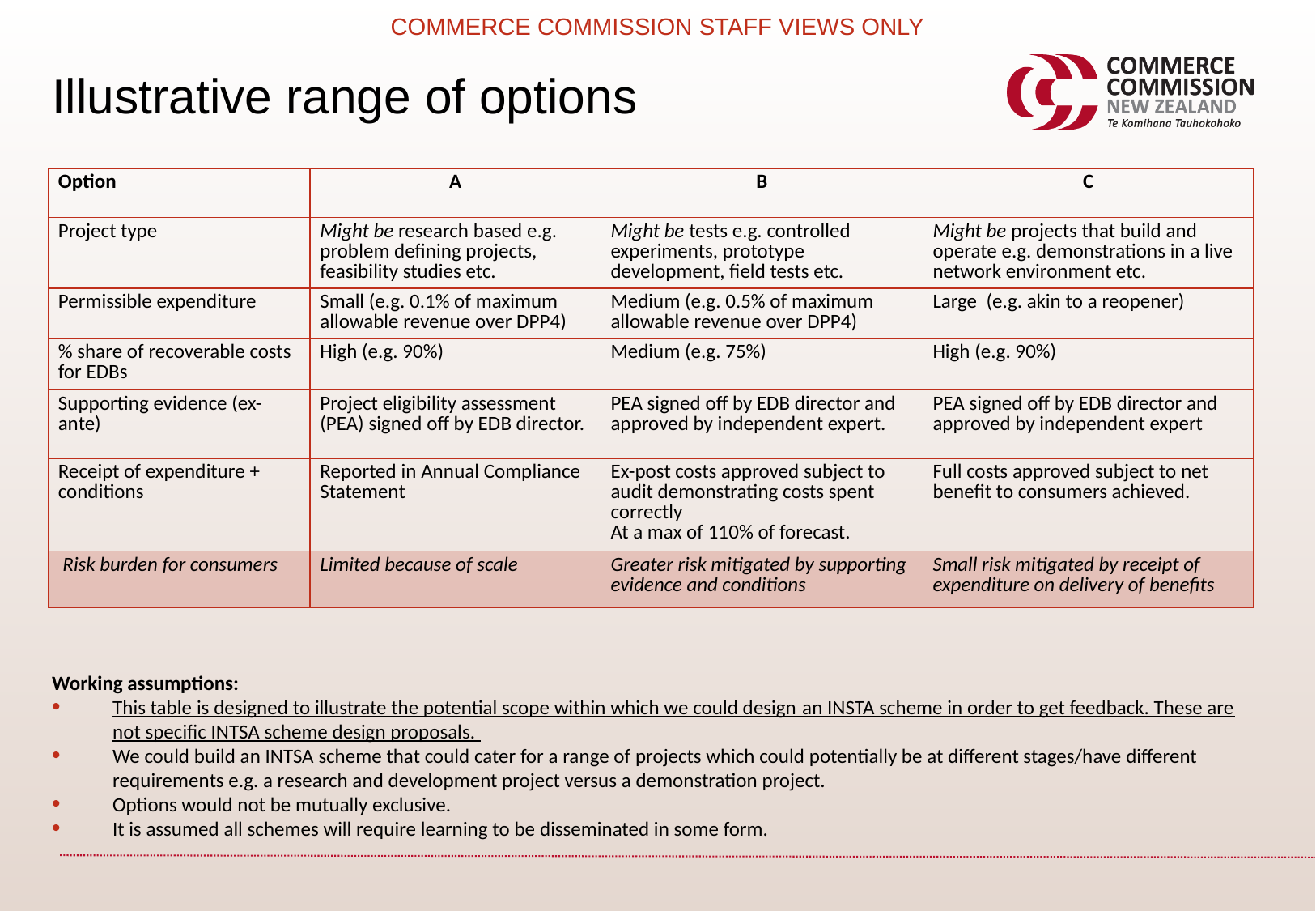

COMMERCE COMMISSION STAFF VIEWS ONLY
Illustrative range of options
| Option | A | B | C |
| --- | --- | --- | --- |
| Project type | Might be research based e.g. problem defining projects, feasibility studies etc. | Might be tests e.g. controlled experiments, prototype development, field tests etc. | Might be projects that build and operate e.g. demonstrations in a live network environment etc. |
| Permissible expenditure | Small (e.g. 0.1% of maximum allowable revenue over DPP4) | Medium (e.g. 0.5% of maximum allowable revenue over DPP4) | Large  (e.g. akin to a reopener) |
| % share of recoverable costs for EDBs | High (e.g. 90%) | Medium (e.g. 75%) | High (e.g. 90%) |
| Supporting evidence (ex-ante) | Project eligibility assessment (PEA) signed off by EDB director. | PEA signed off by EDB director and approved by independent expert. | PEA signed off by EDB director and approved by independent expert |
| Receipt of expenditure + conditions | Reported in Annual Compliance Statement | Ex-post costs approved subject to audit demonstrating costs spent correctly  At a max of 110% of forecast. | Full costs approved subject to net benefit to consumers achieved. |
| Risk burden for consumers | Limited because of scale | Greater risk mitigated by supporting evidence and conditions | Small risk mitigated by receipt of expenditure on delivery of benefits |
Working assumptions:
This table is designed to illustrate the potential scope within which we could design an INSTA scheme in order to get feedback. These are not specific INTSA scheme design proposals.
We could build an INTSA scheme that could cater for a range of projects which could potentially be at different stages/have different requirements e.g. a research and development project versus a demonstration project.
Options would not be mutually exclusive.
It is assumed all schemes will require learning to be disseminated in some form.